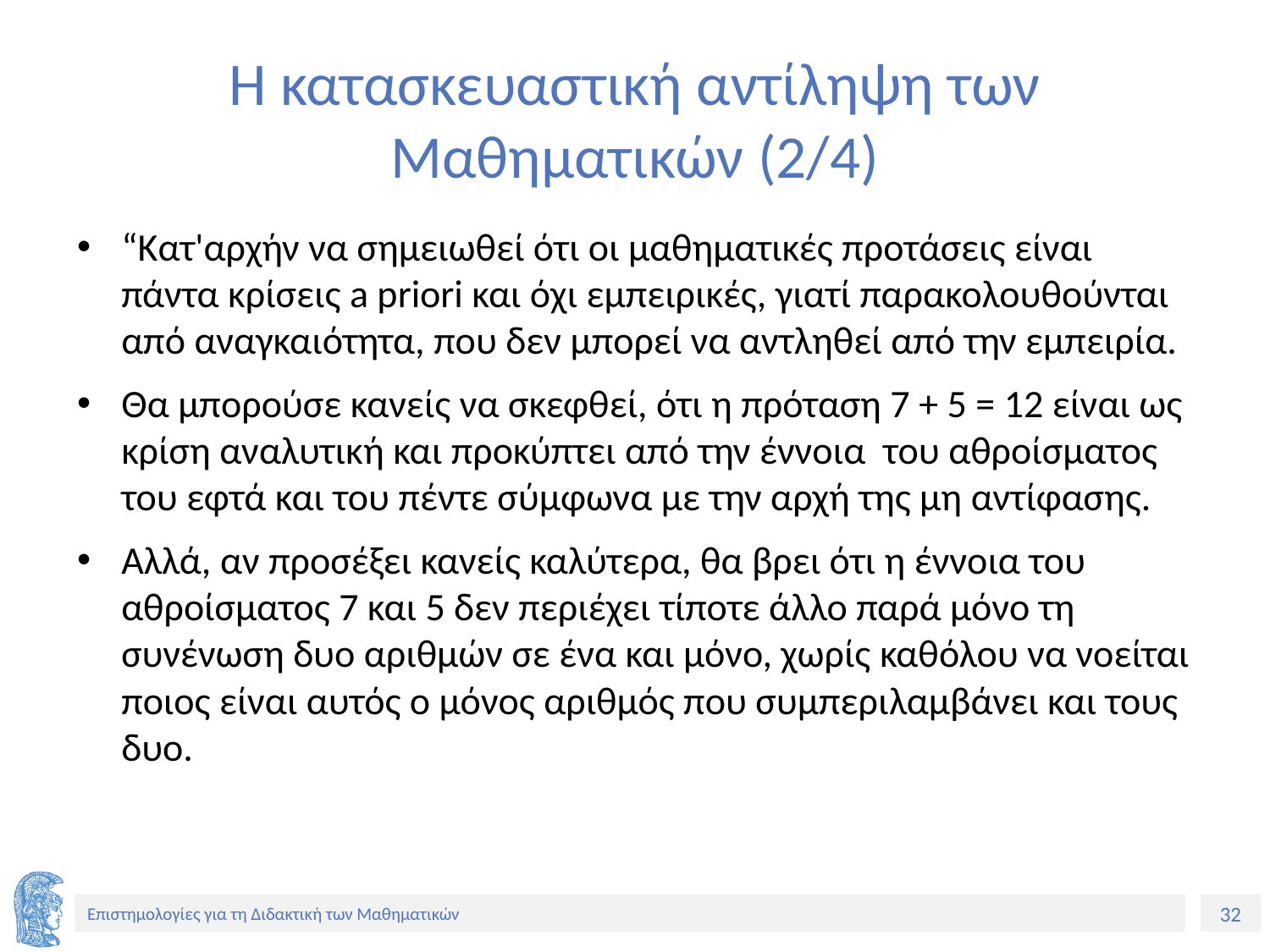

# Η κατασκευαστική αντίληψη των Μαθηματικών (2/4)
“Κατ'αρχήν να σημειωθεί ότι οι μαθηματικές προτάσεις είναι πάντα κρίσεις a priori και όχι εμπειρικές, γιατί παρακολουθούνται από αναγκαιότητα, που δεν μπορεί να αντληθεί από την εμπειρία.
Θα μπορούσε κανείς να σκεφθεί, ότι η πρόταση 7 + 5 = 12 είναι ως κρίση αναλυτική και προκύπτει από την έννοια  του αθροίσματος του εφτά και του πέντε σύμφωνα με την αρχή της μη αντίφασης.
Αλλά, αν προσέξει κανείς καλύτερα, θα βρει ότι η έννοια του αθροίσματος 7 και 5 δεν περιέχει τίποτε άλλο παρά μόνο τη συνένωση δυο αριθμών σε ένα και μόνο, χωρίς καθόλου να νοείται ποιος είναι αυτός ο μόνος αριθμός που συμπεριλαμβάνει και τους δυο.